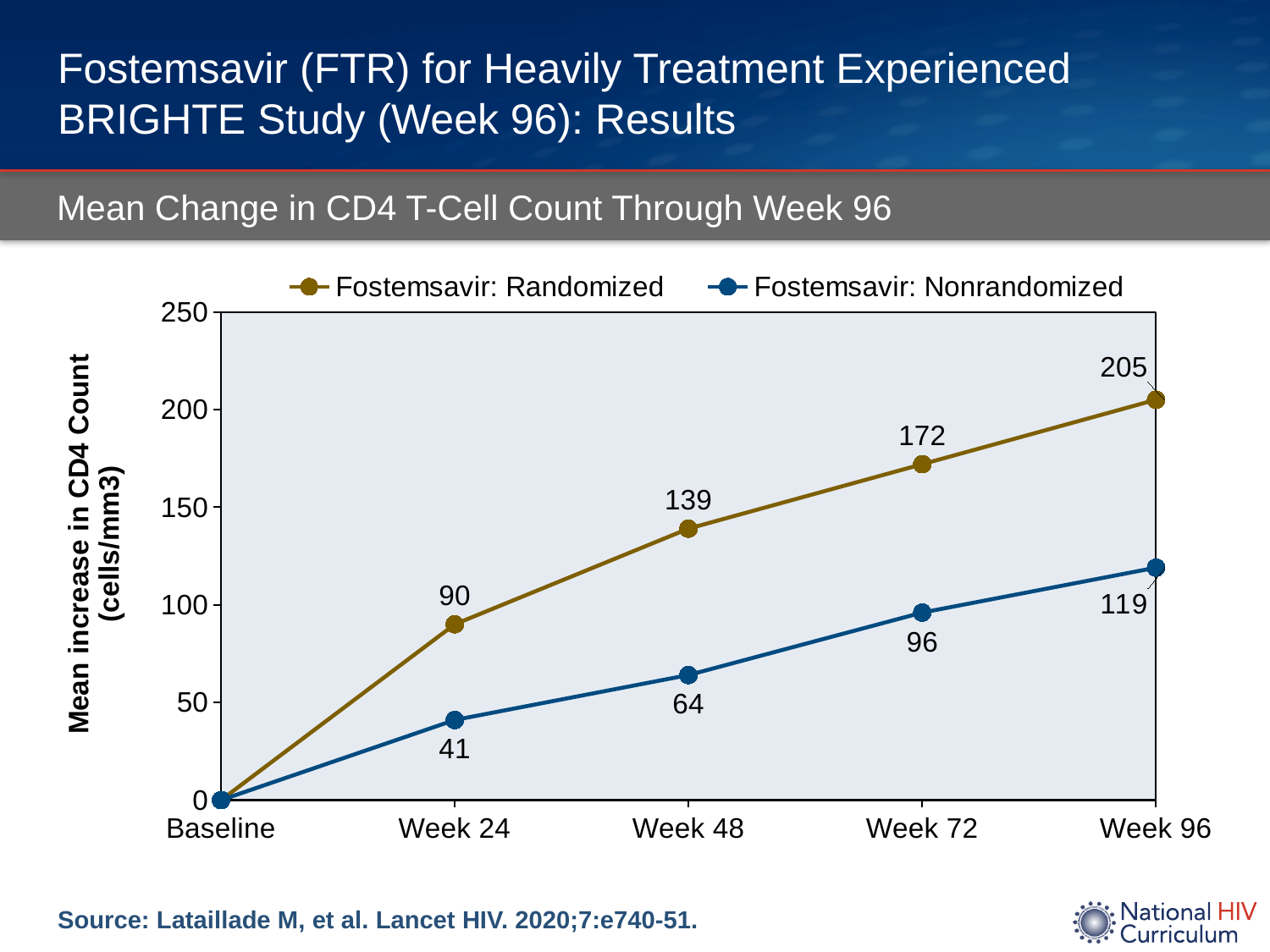

# Fostemsavir (FTR) for Heavily Treatment Experienced BRIGHTE Study (Week 96): Results
Mean Change in CD4 T-Cell Count Through Week 96

### Chart

| Category | Fostemsavir: Randomized | Fostemsavir: Nonrandomized |
|---|---|---|
| Baseline | 0.0 | 0.0 |
| Week 24 | 90.0 | 41.0 |
| Week 48 | 139.0 | 64.0 |
| Week 72 | 172.0 | 96.0 |
| Week 96 | 205.0 | 119.0 |
Source: Lataillade M, et al. Lancet HIV. 2020;7:e740-51.